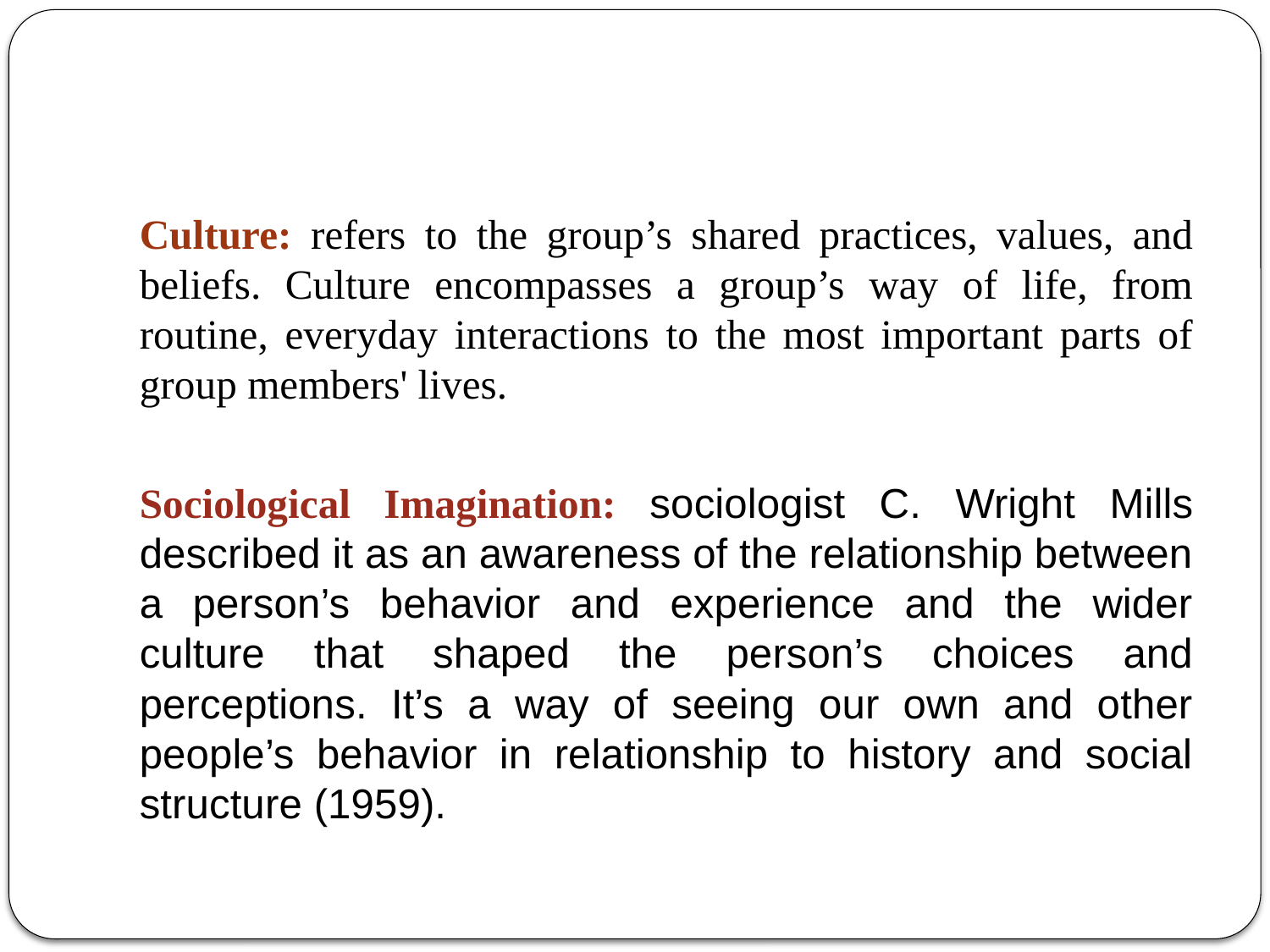

Culture: refers to the group’s shared practices, values, and beliefs. Culture encompasses a group’s way of life, from routine, everyday interactions to the most important parts of group members' lives.

Sociological Imagination: sociologist C. Wright Mills described it as an awareness of the relationship between a person’s behavior and experience and the wider culture that shaped the person’s choices and perceptions. It’s a way of seeing our own and other people’s behavior in relationship to history and social structure (1959).